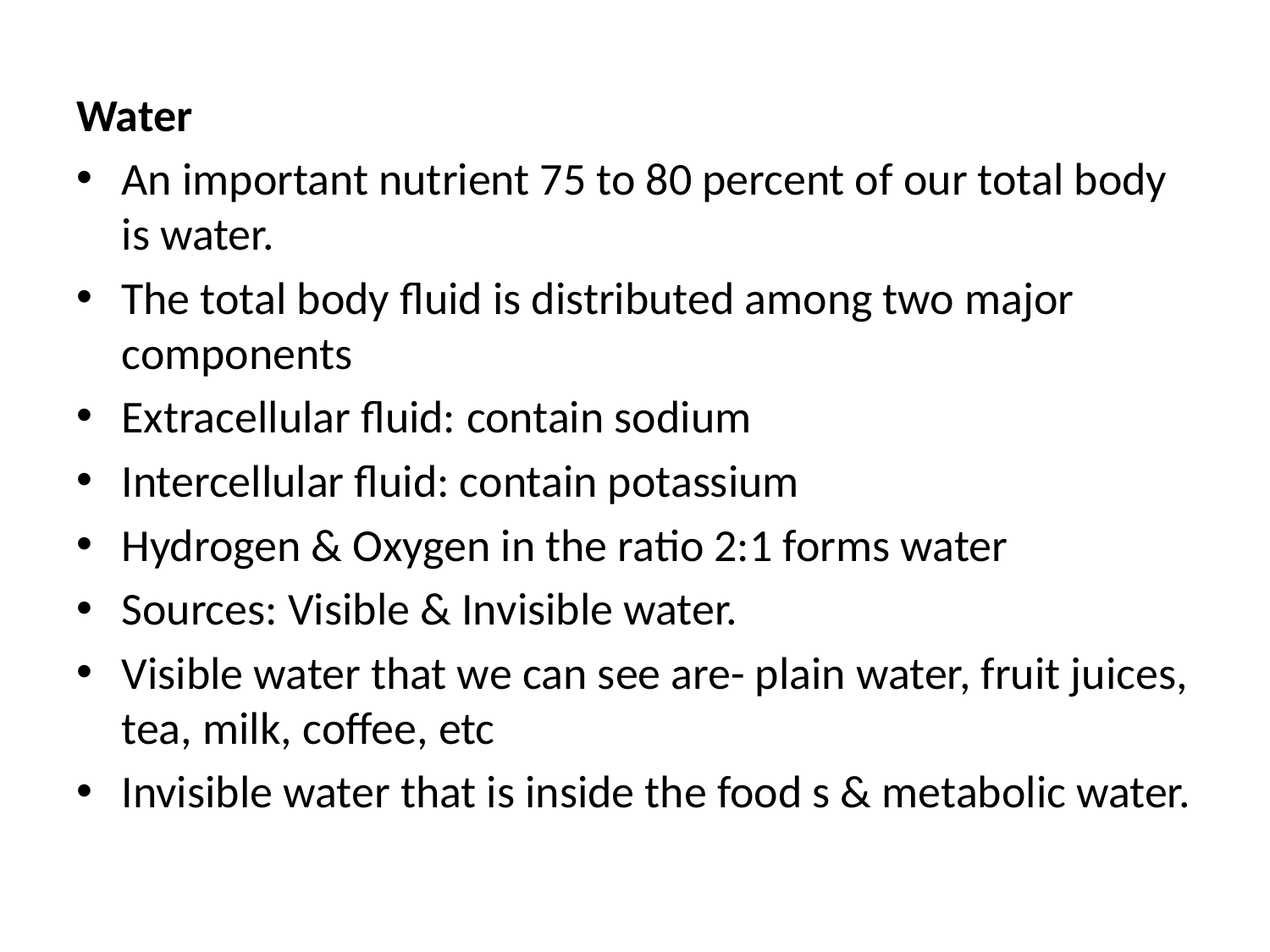

Water
An important nutrient 75 to 80 percent of our total body is water.
The total body fluid is distributed among two major components
Extracellular fluid: contain sodium
Intercellular fluid: contain potassium
Hydrogen & Oxygen in the ratio 2:1 forms water
Sources: Visible & Invisible water.
Visible water that we can see are- plain water, fruit juices, tea, milk, coffee, etc
Invisible water that is inside the food s & metabolic water.